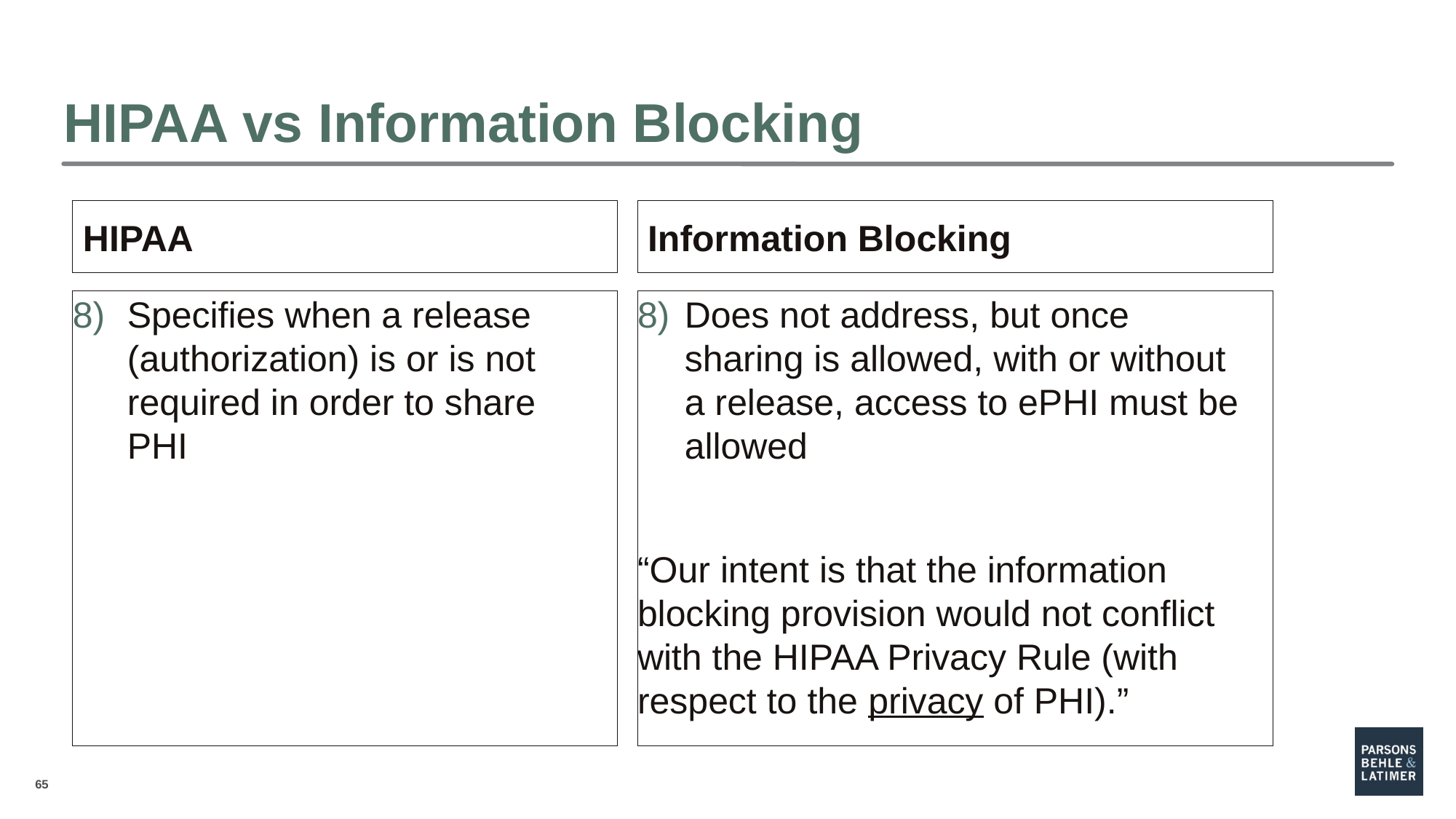

# HIPAA vs Information Blocking
 HIPAA
 Information Blocking
Specifies when a release (authorization) is or is not required in order to share PHI

Does not address, but once sharing is allowed, with or without a release, access to ePHI must be allowed

“Our intent is that the information blocking provision would not conflict with the HIPAA Privacy Rule (with respect to the privacy of PHI).”